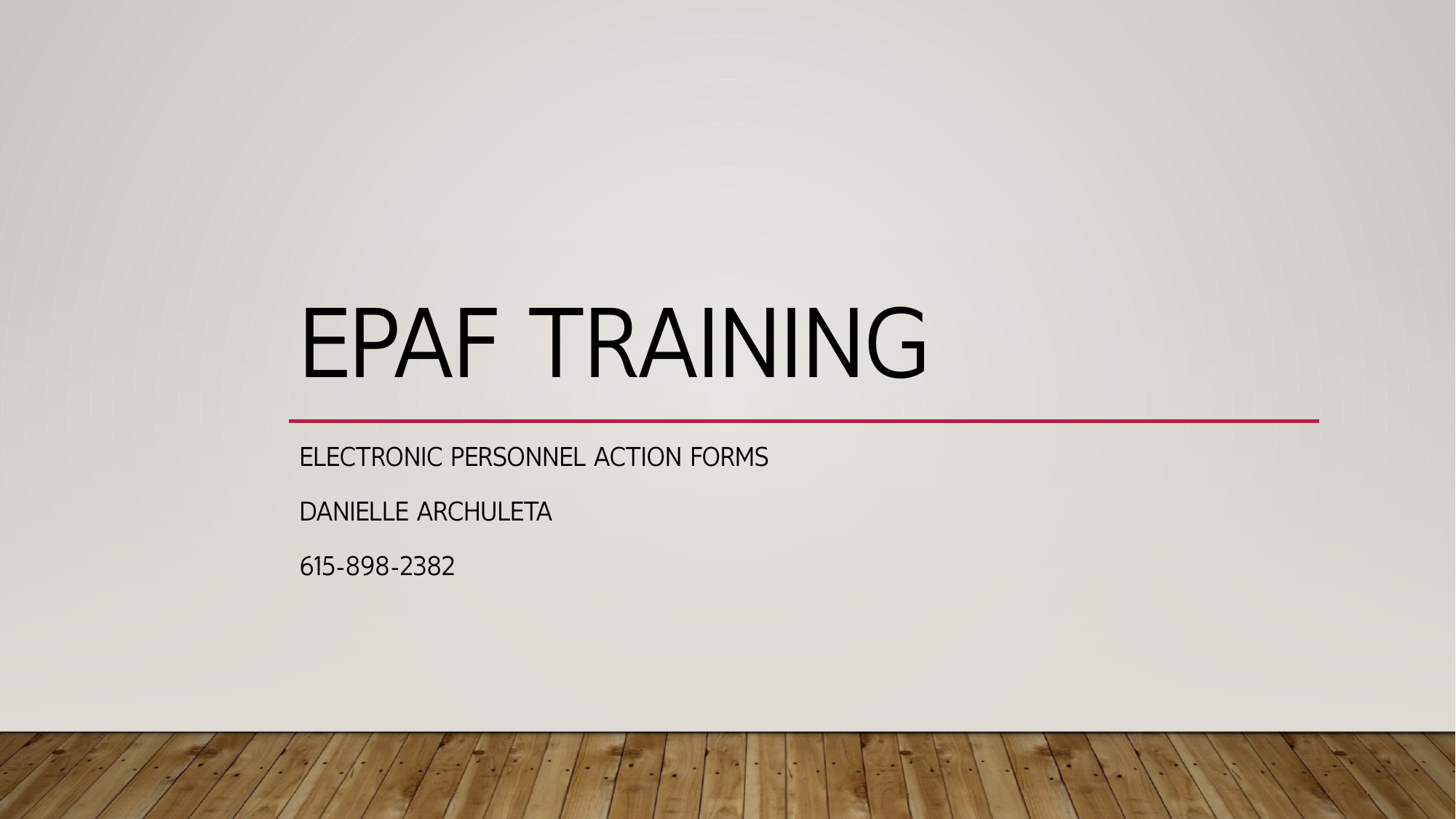

# EPAF TRAINING
Electronic Personnel Action Forms
Danielle Archuleta
615-898-2382